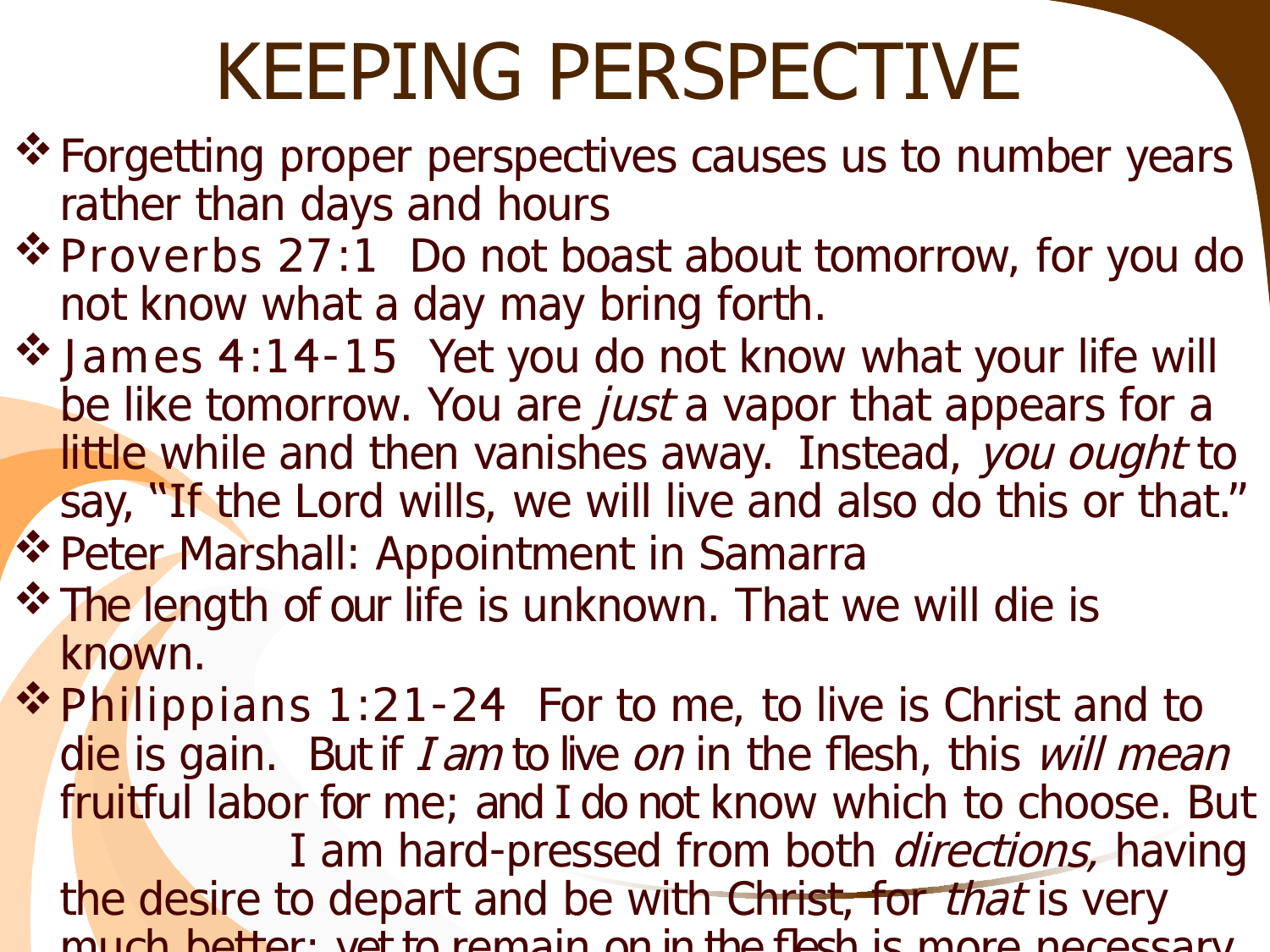

# KEEPING PERSPECTIVE
Forgetting proper perspectives causes us to number years rather than days and hours
Proverbs 27:1  Do not boast about tomorrow, for you do not know what a day may bring forth.
James 4:14-15  Yet you do not know what your life will be like tomorrow. You are just a vapor that appears for a little while and then vanishes away.  Instead, you ought to say, “If the Lord wills, we will live and also do this or that.”
Peter Marshall: Appointment in Samarra
The length of our life is unknown. That we will die is known.
Philippians 1:21-24  For to me, to live is Christ and to die is gain.  But if I am to live on in the flesh, this will mean fruitful labor for me; and I do not know which to choose. But                 I am hard-pressed from both directions, having the desire to depart and be with Christ, for that is very much better; yet to remain on in the flesh is more necessary for your sake.